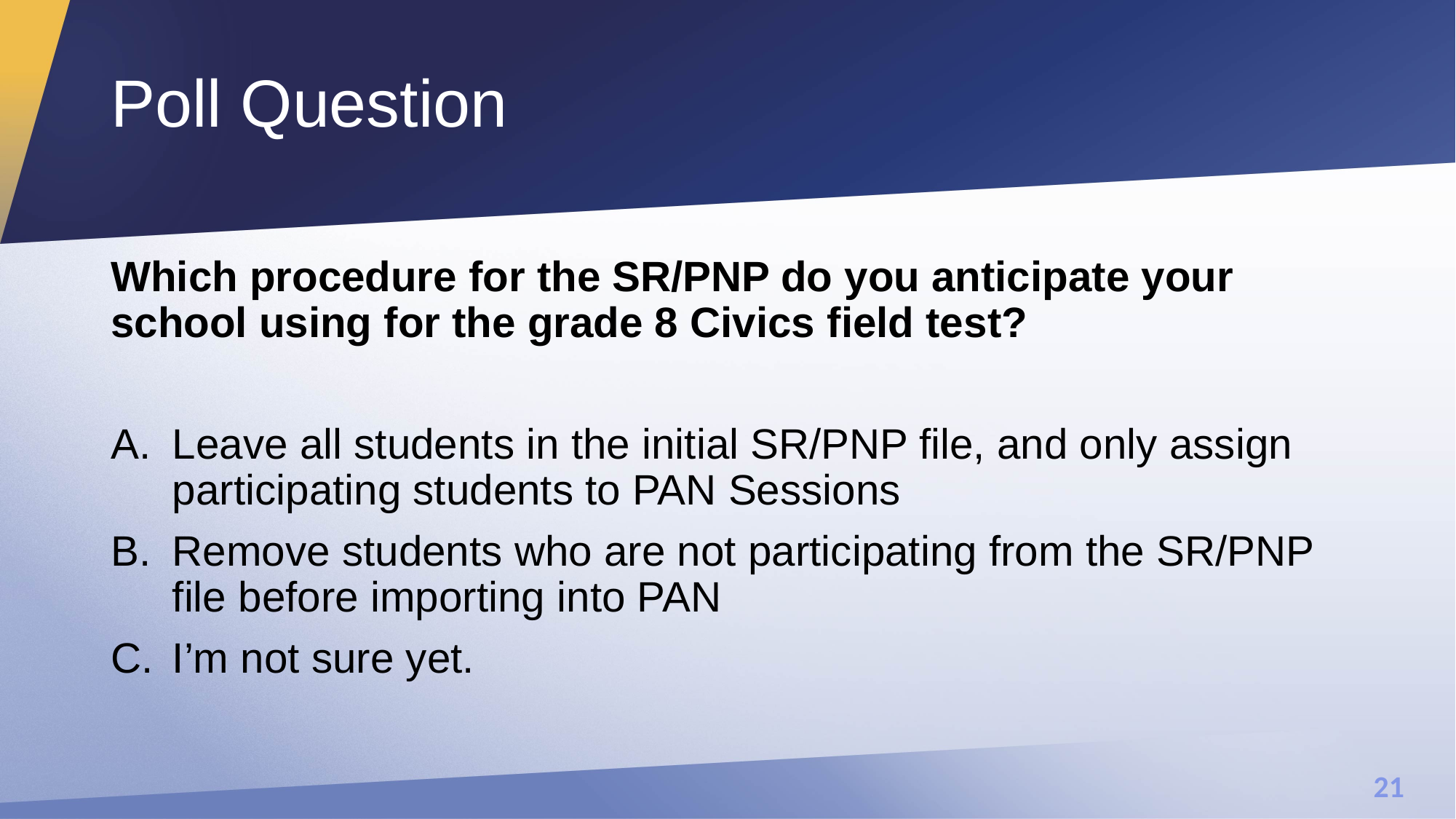

# Poll Question
Which procedure for the SR/PNP do you anticipate your school using for the grade 8 Civics field test?

Leave all students in the initial SR/PNP file, and only assign participating students to PAN Sessions
Remove students who are not participating from the SR/PNP file before importing into PAN
I’m not sure yet.